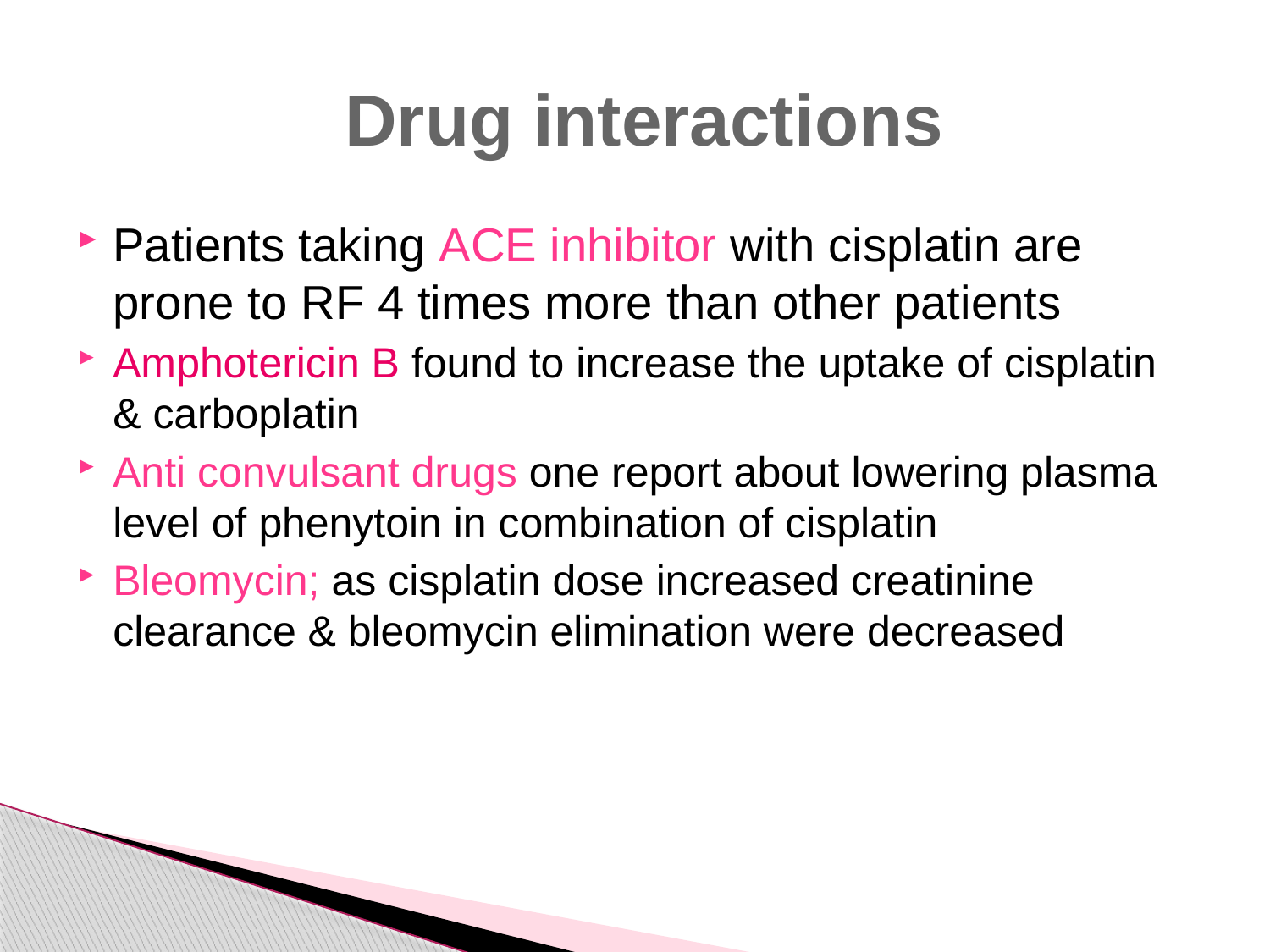

# Drug interactions
Patients taking ACE inhibitor with cisplatin are prone to RF 4 times more than other patients
Amphotericin B found to increase the uptake of cisplatin & carboplatin
Anti convulsant drugs one report about lowering plasma level of phenytoin in combination of cisplatin
Bleomycin; as cisplatin dose increased creatinine clearance & bleomycin elimination were decreased